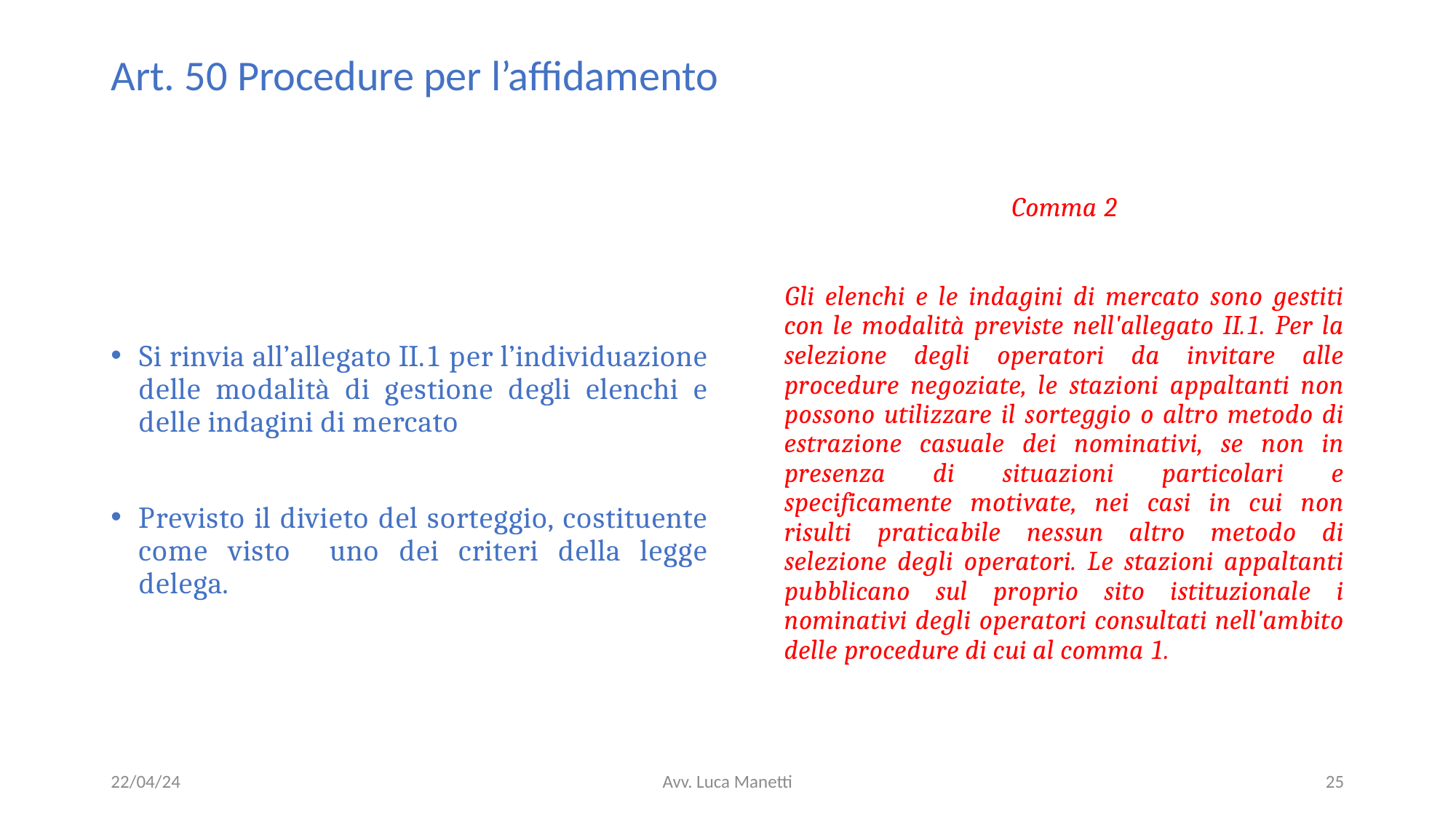

# Art. 50 Procedure per l’affidamento

Si rinvia all’allegato II.1 per l’individuazione delle modalità di gestione degli elenchi e delle indagini di mercato

Previsto il divieto del sorteggio, costituente come visto  uno dei criteri della legge delega.

Comma 2

Gli elenchi e le indagini di mercato sono gestiti con le modalità previste nell'allegato II.1. Per la selezione degli operatori da invitare alle procedure negoziate, le stazioni appaltanti non possono utilizzare il sorteggio o altro metodo di estrazione casuale dei nominativi, se non in presenza di situazioni particolari e specificamente motivate, nei casi in cui non risulti praticabile nessun altro metodo di selezione degli operatori. Le stazioni appaltanti pubblicano sul proprio sito istituzionale i nominativi degli operatori consultati nell'ambito delle procedure di cui al comma 1.

22/04/24
Avv. Luca Manetti
25